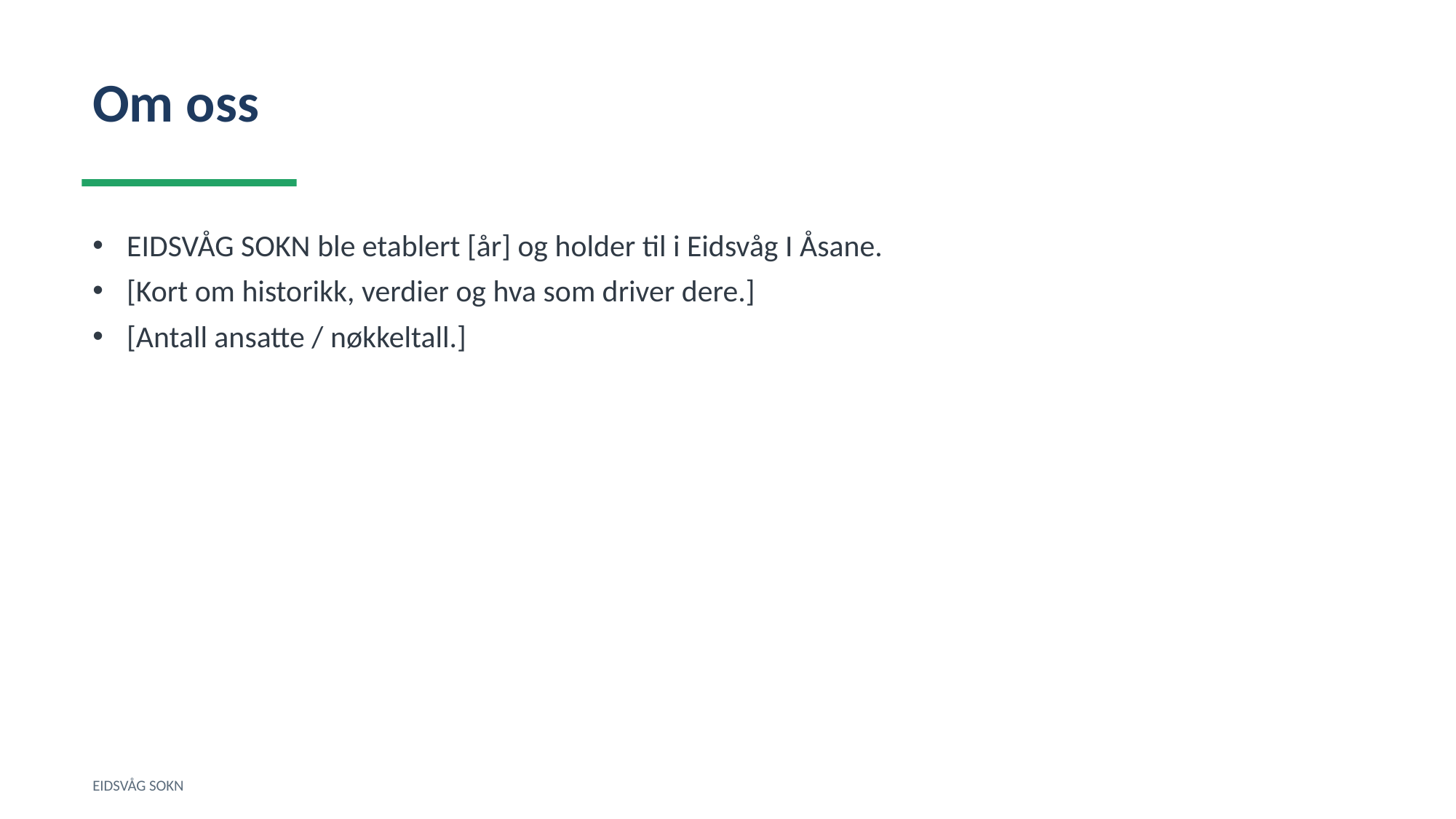

Om oss

EIDSVÅG SOKN ble etablert [år] og holder til i Eidsvåg I Åsane.
[Kort om historikk, verdier og hva som driver dere.]
[Antall ansatte / nøkkeltall.]
EIDSVÅG SOKN